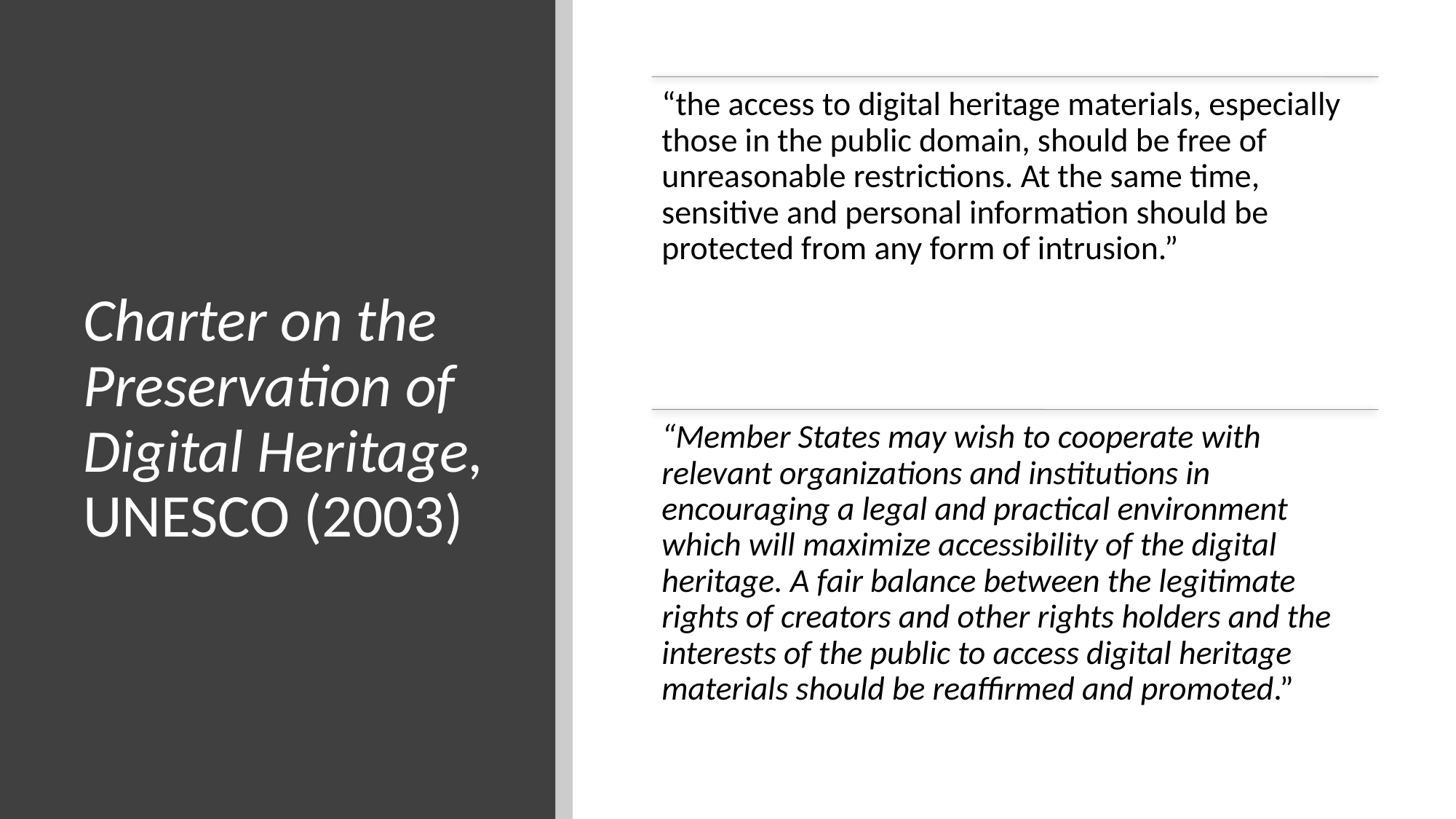

“the access to digital heritage materials, especially those in the public domain, should be free of unreasonable restrictions. At the same time, sensitive and personal information should be protected from any form of intrusion.”
“Member States may wish to cooperate with relevant organizations and institutions in encouraging a legal and practical environment which will maximize accessibility of the digital heritage. A fair balance between the legitimate rights of creators and other rights holders and the interests of the public to access digital heritage materials should be reaffirmed and promoted.”
# Charter on the Preservation of Digital Heritage, UNESCO (2003)